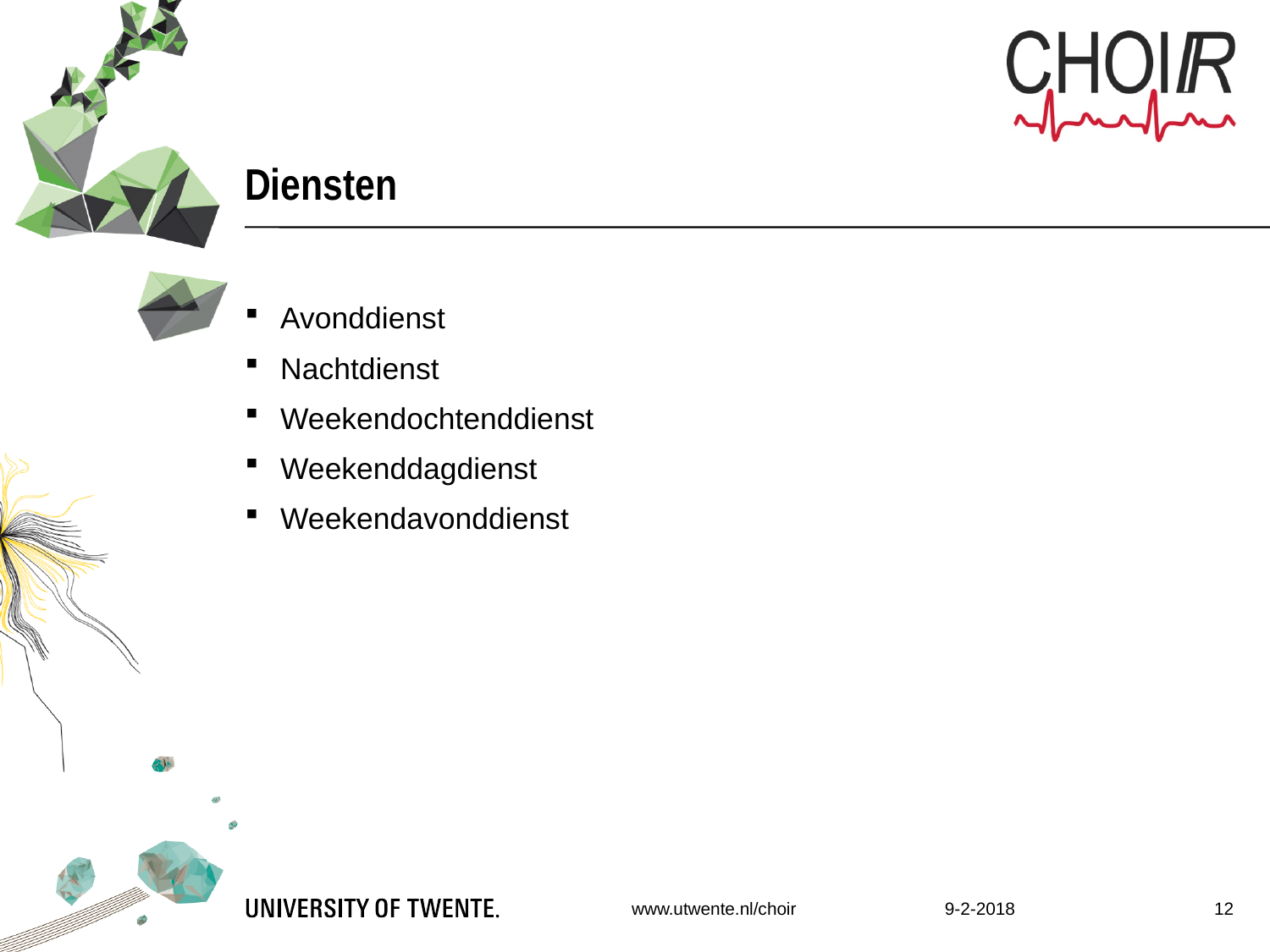

# Diensten
Avonddienst
Nachtdienst
Weekendochtenddienst
Weekenddagdienst
Weekendavonddienst

www.utwente.nl/choir	9-2-2018	12